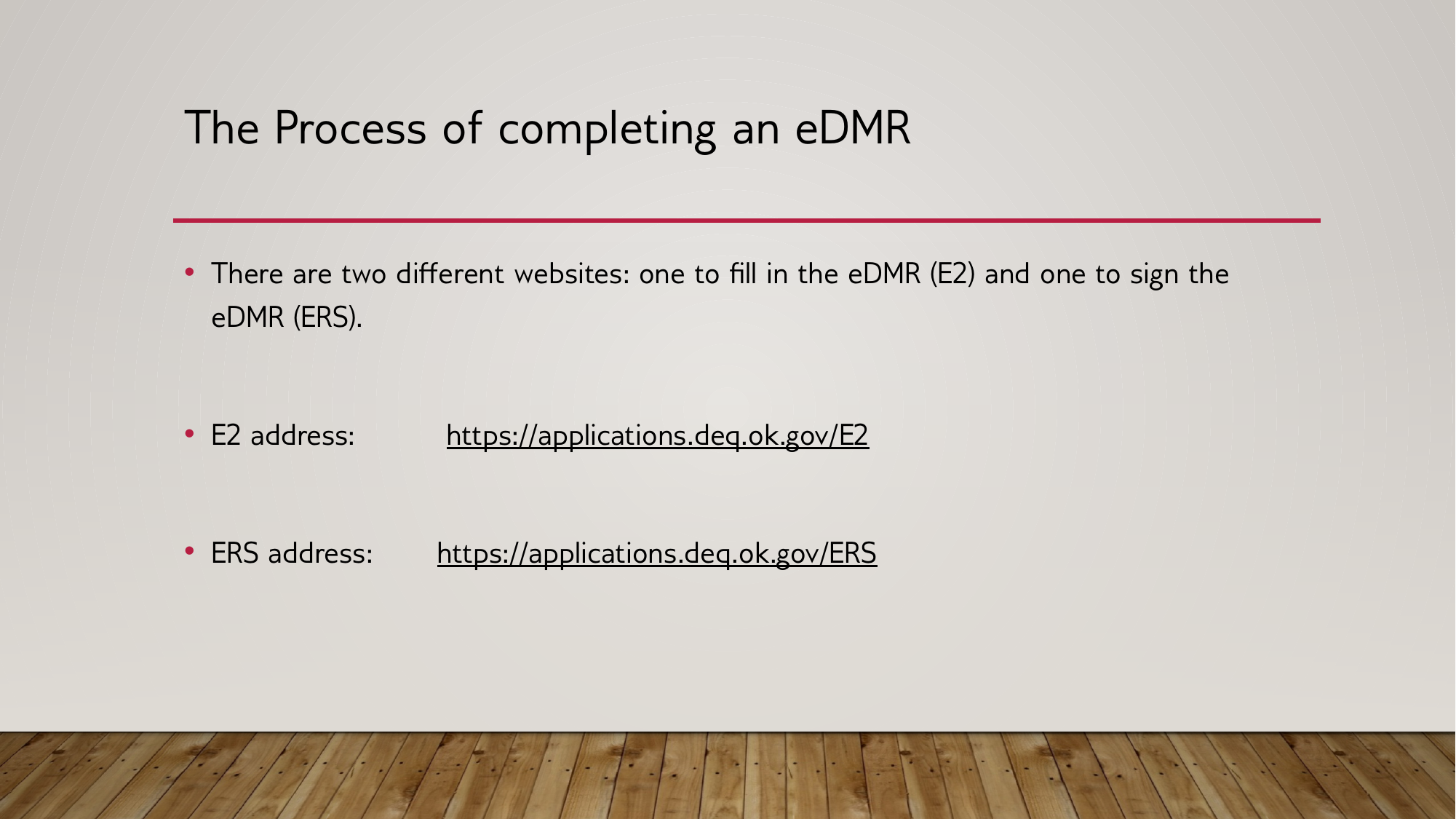

# The Process of completing an eDMR
There are two different websites: one to fill in the eDMR (E2) and one to sign the eDMR (ERS).

E2 address:          https://applications.deq.ok.gov/E2

ERS address:       https://applications.deq.ok.gov/ERS